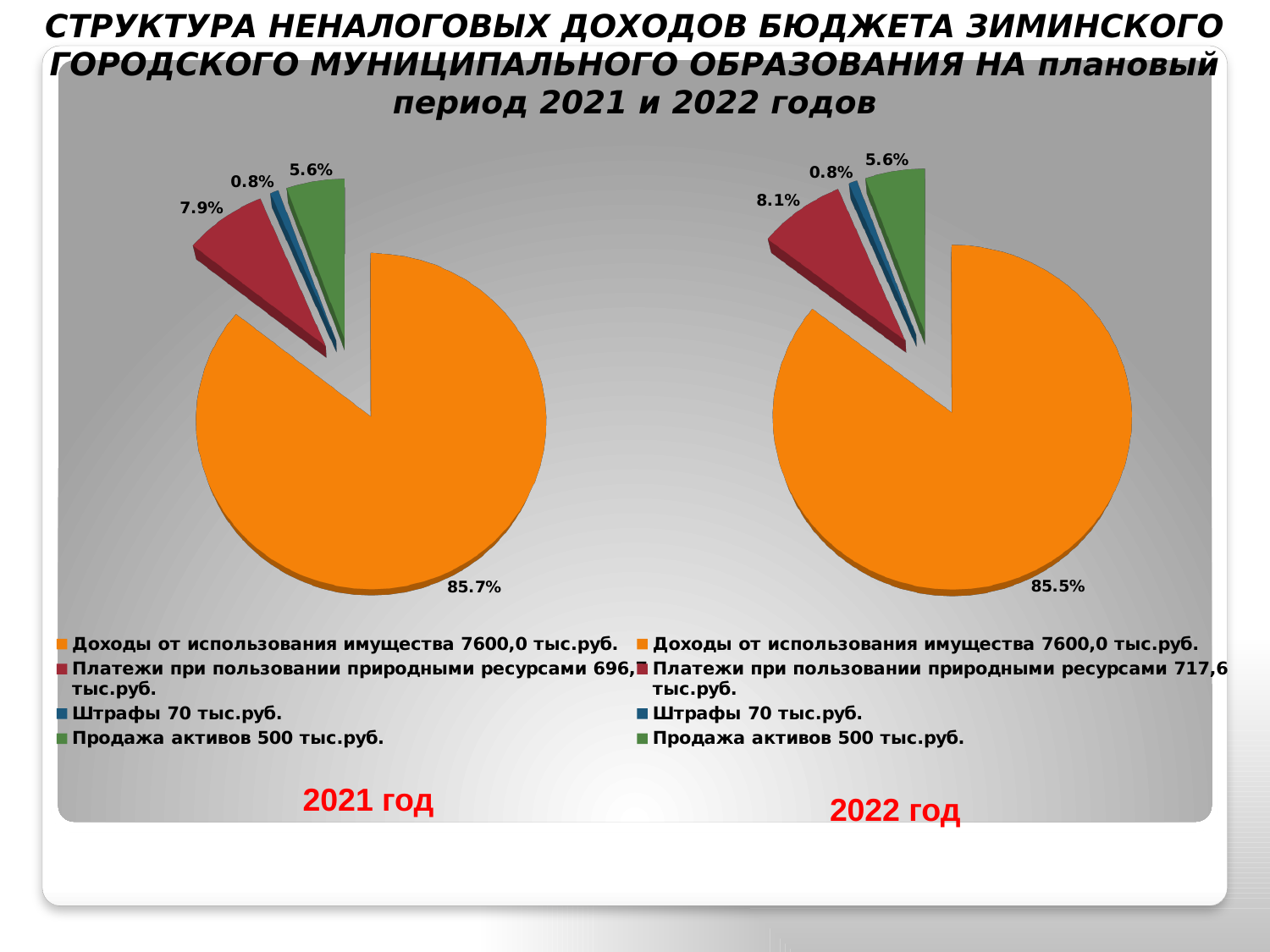

СТРУКТУРА НЕНАЛОГОВЫХ ДОХОДОВ БЮДЖЕТА ЗИМИНСКОГО ГОРОДСКОГО МУНИЦИПАЛЬНОГО ОБРАЗОВАНИЯ НА плановый период 2021 и 2022 годов

[unsupported chart]

[unsupported chart]

       2021 год
2022 год